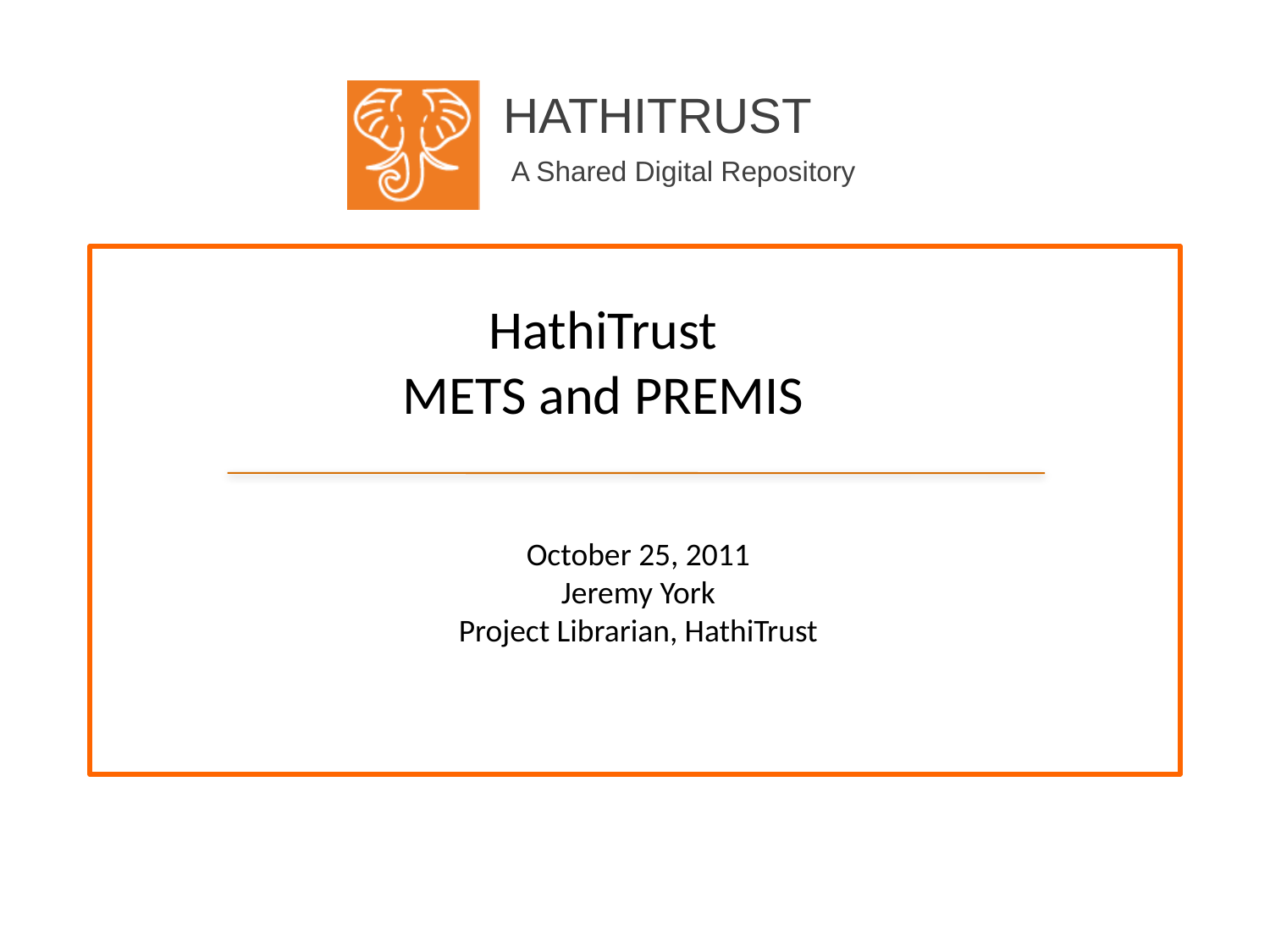

# HathiTrust METS and PREMIS
October 25, 2011
Jeremy York
Project Librarian, HathiTrust